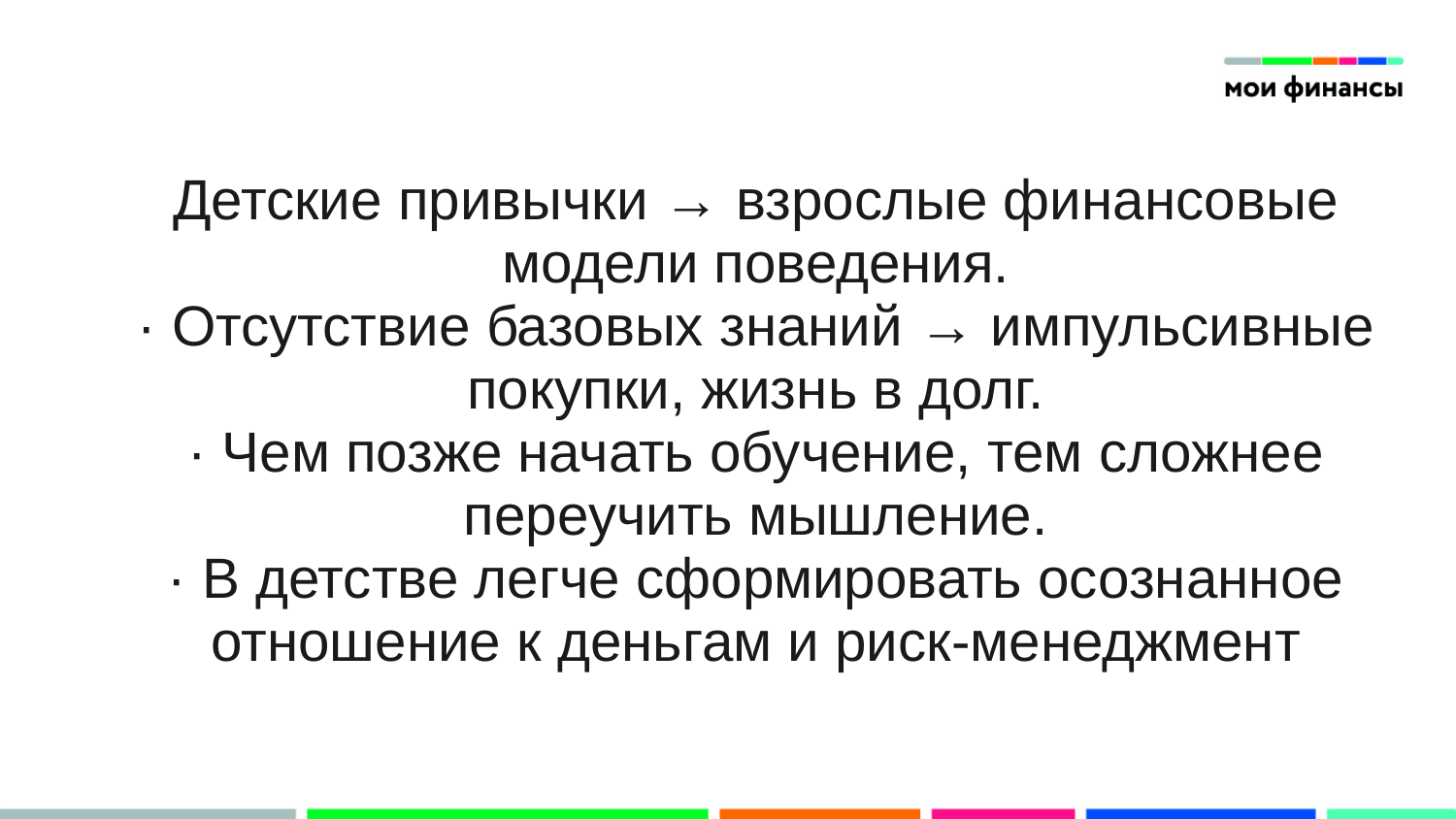

Детские привычки → взрослые финансовые модели поведения.
· Отсутствие базовых знаний → импульсивные покупки, жизнь в долг.
· Чем позже начать обучение, тем сложнее переучить мышление.
· В детстве легче сформировать осознанное отношение к деньгам и риск-менеджмент